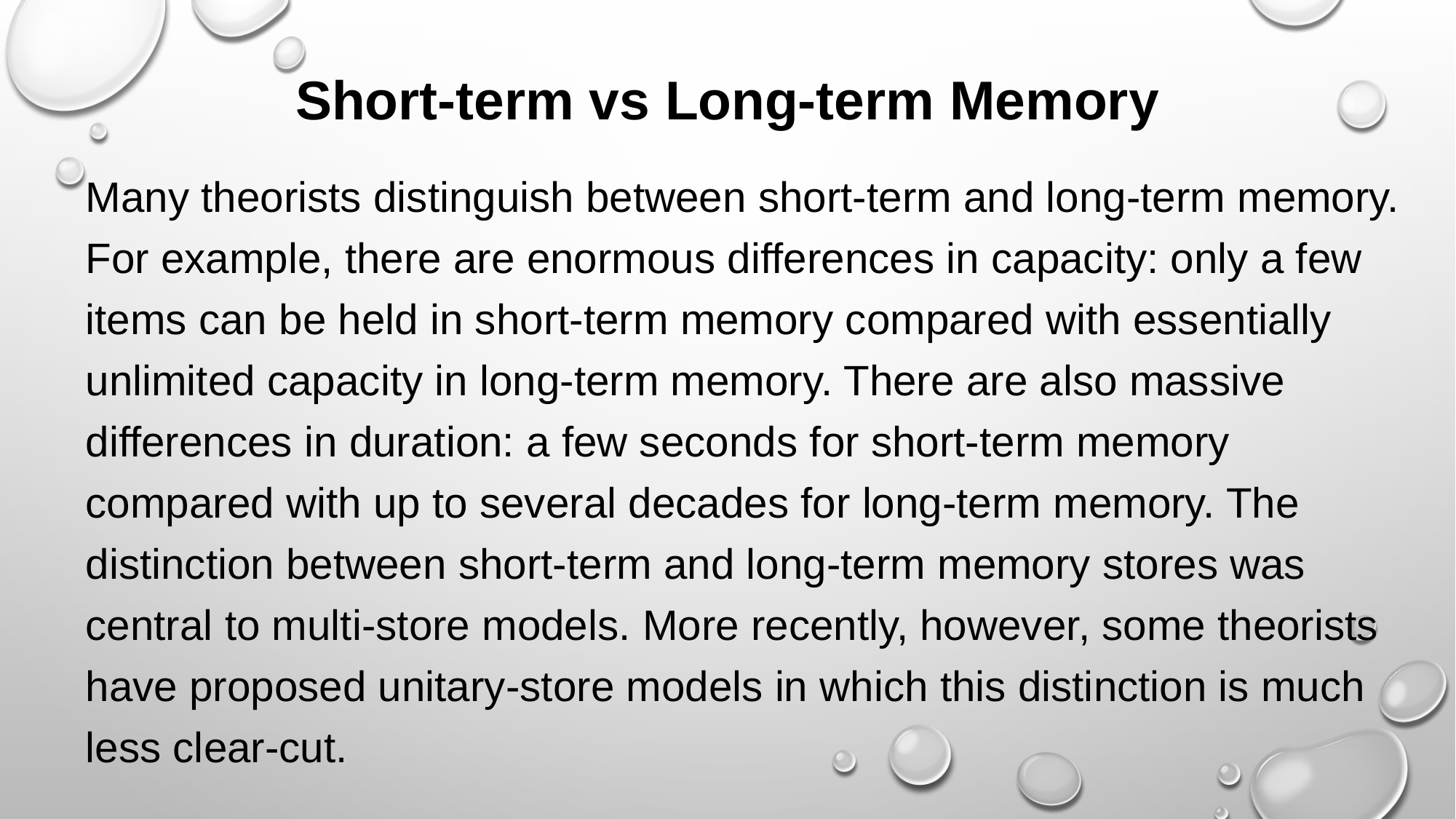

# Short-term vs Long-term Memory
Many theorists distinguish between short-term and long-term memory. For example, there are enormous differences in capacity: only a few items can be held in short-term memory compared with essentially unlimited capacity in long-term memory. There are also massive differences in duration: a few seconds for short-term memory compared with up to several decades for long-term memory. The distinction between short-term and long-term memory stores was central to multi-store models. More recently, however, some theorists have proposed unitary-store models in which this distinction is much less clear-cut.